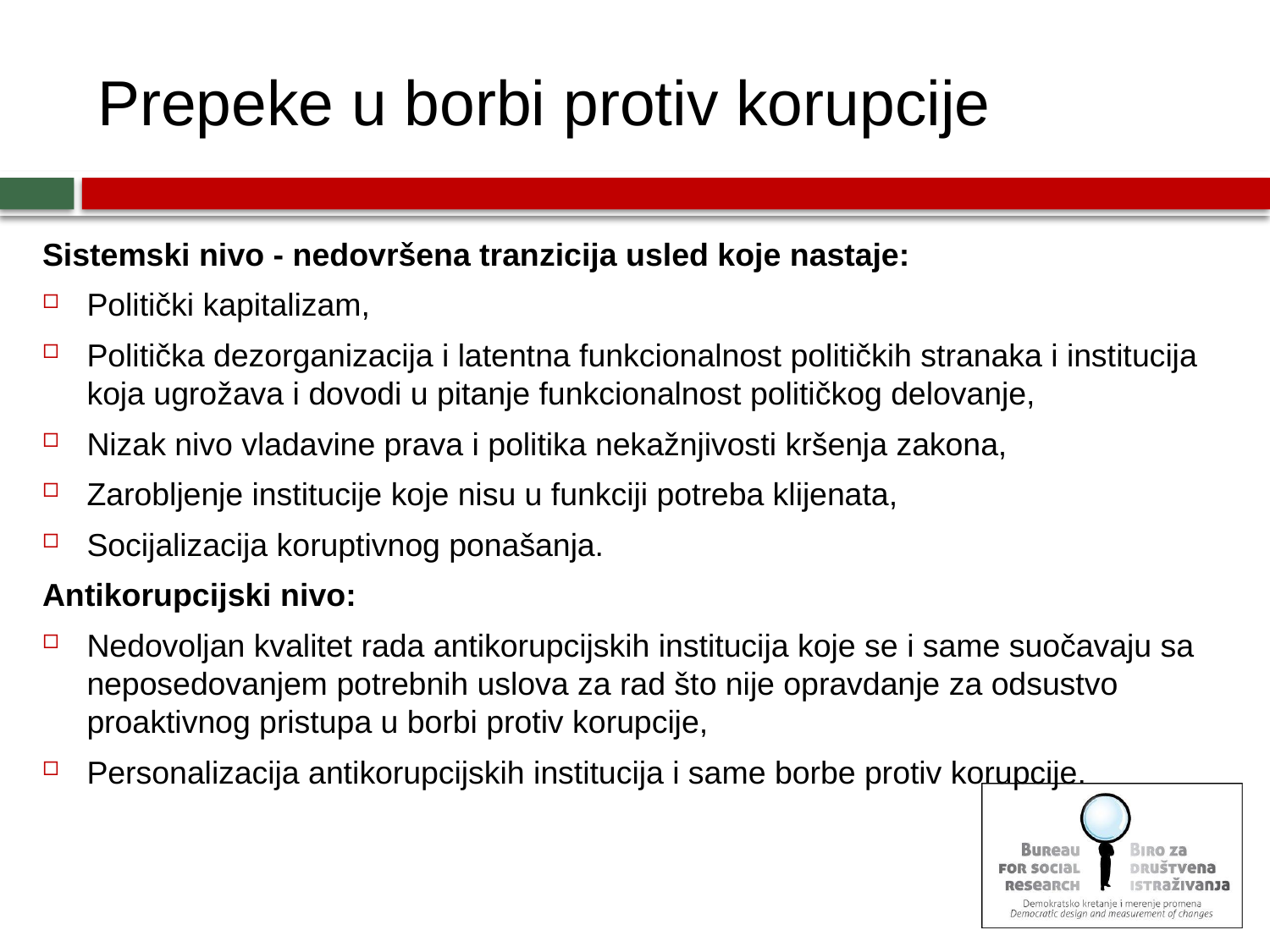

# Prepeke u borbi protiv korupcije
Sistemski nivo - nedovršena tranzicija usled koje nastaje:
Politički kapitalizam,
Politička dezorganizacija i latentna funkcionalnost političkih stranaka i institucija koja ugrožava i dovodi u pitanje funkcionalnost političkog delovanje,
Nizak nivo vladavine prava i politika nekažnjivosti kršenja zakona,
Zarobljenje institucije koje nisu u funkciji potreba klijenata,
Socijalizacija koruptivnog ponašanja.
Antikorupcijski nivo:
Nedovoljan kvalitet rada antikorupcijskih institucija koje se i same suočavaju sa neposedovanjem potrebnih uslova za rad što nije opravdanje za odsustvo proaktivnog pristupa u borbi protiv korupcije,
Personalizacija antikorupcijskih institucija i same borbe protiv korupcije.